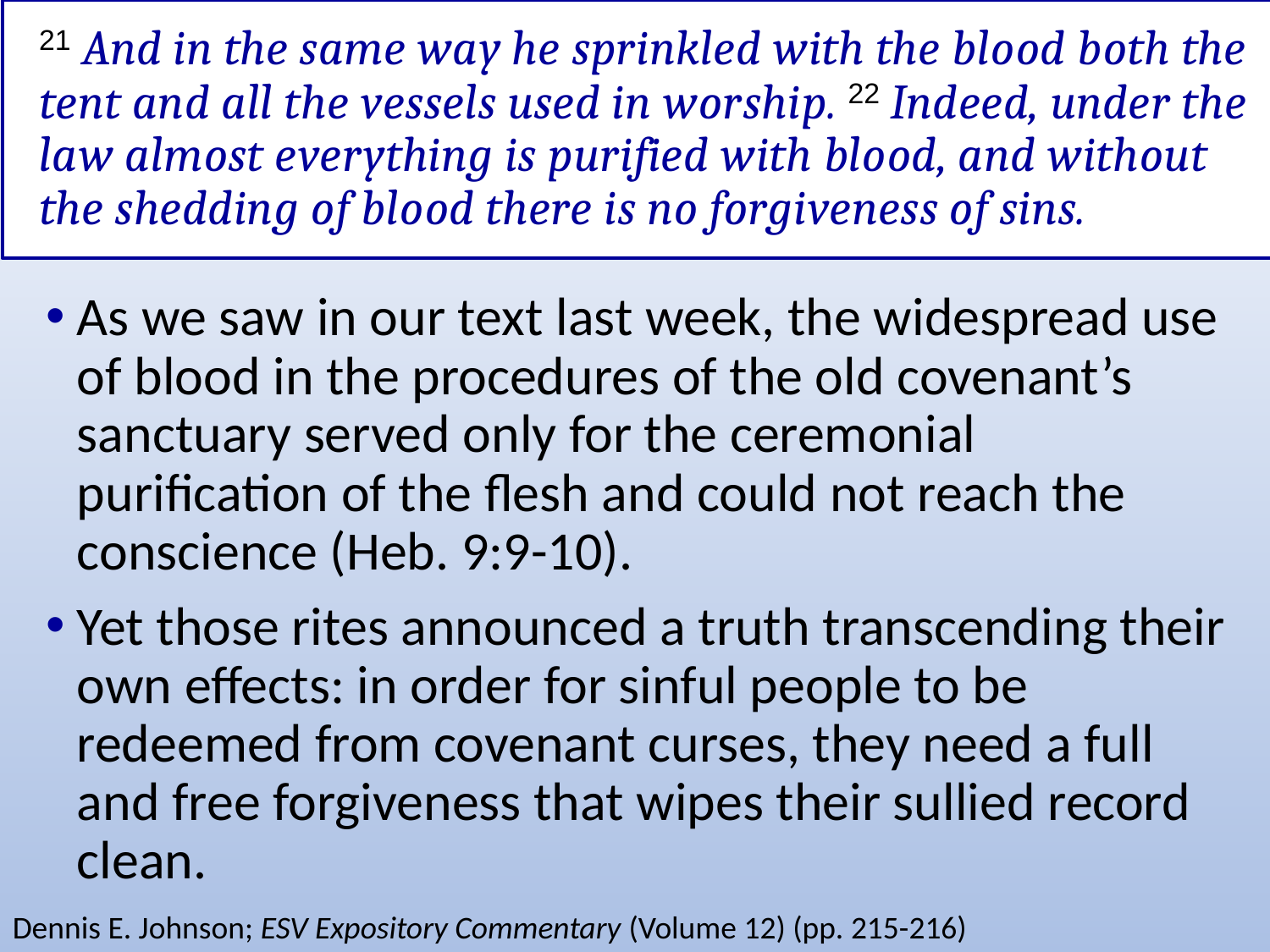

# 21 And in the same way he sprinkled with the blood both the tent and all the vessels used in worship. 22 Indeed, under the law almost everything is purified with blood, and without the shedding of blood there is no forgiveness of sins.
As we saw in our text last week, the widespread use of blood in the procedures of the old covenant’s sanctuary served only for the ceremonial purification of the flesh and could not reach the conscience (Heb. 9:9-10).
Yet those rites announced a truth transcending their own effects: in order for sinful people to be redeemed from covenant curses, they need a full and free forgiveness that wipes their sullied record clean.
Dennis E. Johnson; ESV Expository Commentary (Volume 12) (pp. 215-216)